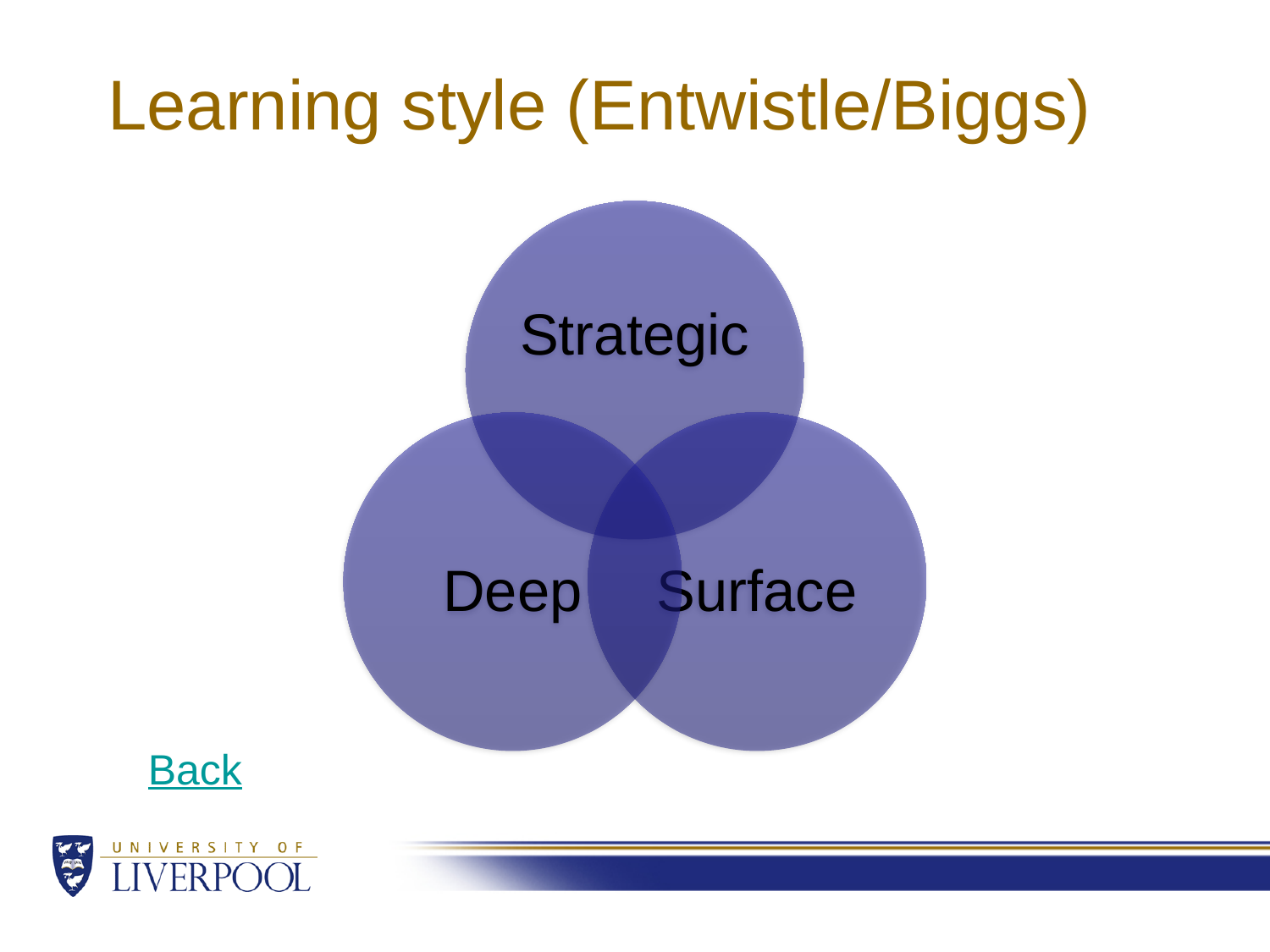

# Learning style (Entwistle/Biggs)
Strategic
Surface
Deep
Back